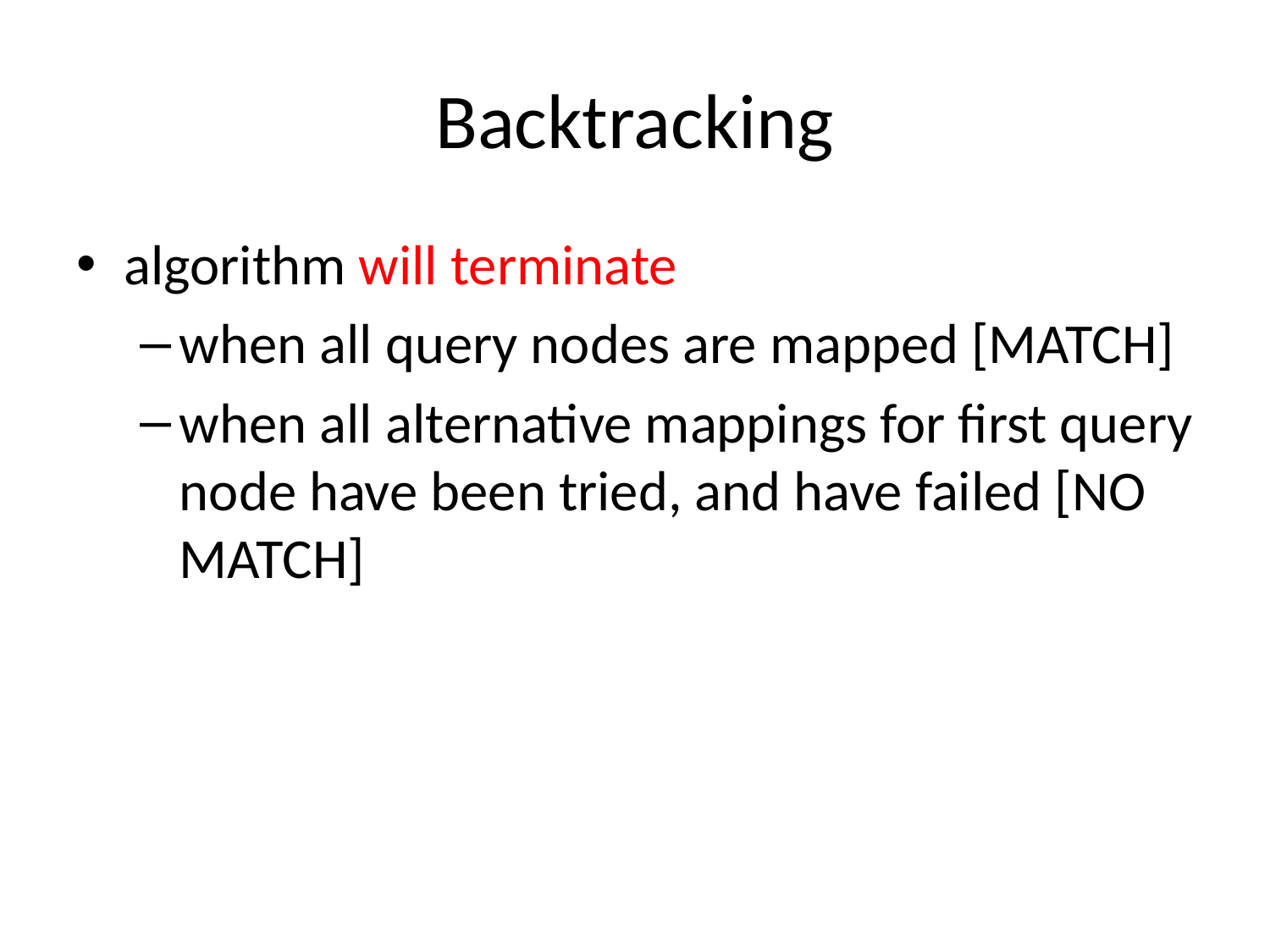

# Backtracking
algorithm will terminate
when all query nodes are mapped [MATCH]
when all alternative mappings for first query node have been tried, and have failed [NO MATCH]